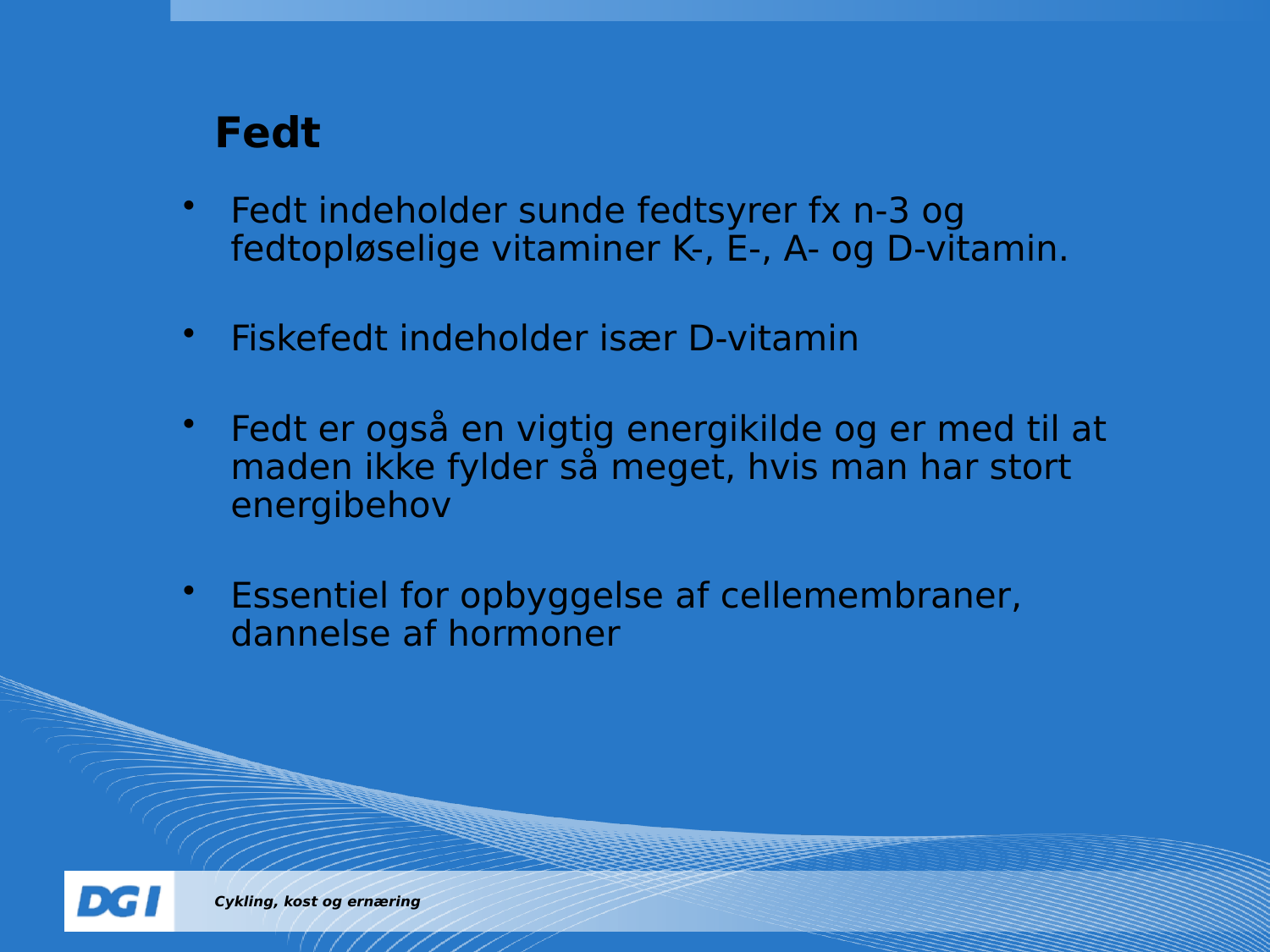

Fedt
Fedt indeholder sunde fedtsyrer fx n-3 og fedtopløselige vitaminer K-, E-, A- og D-vitamin.

Fiskefedt indeholder især D-vitamin

Fedt er også en vigtig energikilde og er med til at maden ikke fylder så meget, hvis man har stort energibehov

Essentiel for opbyggelse af cellemembraner, dannelse af hormoner

Cykling, kost og ernæring

Navn Navnesen